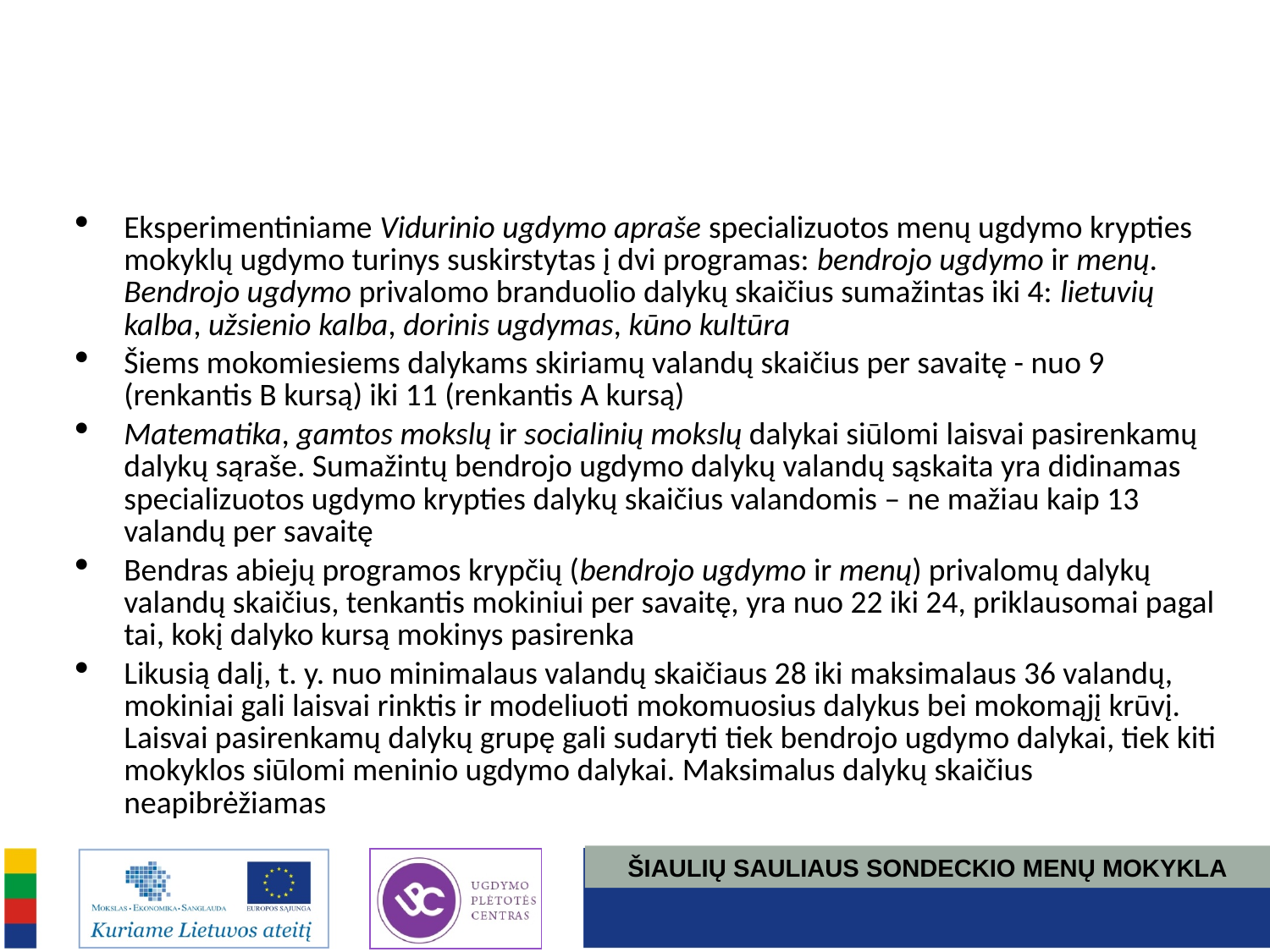

Eksperimentiniame Vidurinio ugdymo apraše specializuotos menų ugdymo krypties mokyklų ugdymo turinys suskirstytas į dvi programas: bendrojo ugdymo ir menų. Bendrojo ugdymo privalomo branduolio dalykų skaičius sumažintas iki 4: lietuvių kalba, užsienio kalba, dorinis ugdymas, kūno kultūra
Šiems mokomiesiems dalykams skiriamų valandų skaičius per savaitę - nuo 9 (renkantis B kursą) iki 11 (renkantis A kursą)
Matematika, gamtos mokslų ir socialinių mokslų dalykai siūlomi laisvai pasirenkamų dalykų sąraše. Sumažintų bendrojo ugdymo dalykų valandų sąskaita yra didinamas specializuotos ugdymo krypties dalykų skaičius valandomis – ne mažiau kaip 13 valandų per savaitę
Bendras abiejų programos krypčių (bendrojo ugdymo ir menų) privalomų dalykų valandų skaičius, tenkantis mokiniui per savaitę, yra nuo 22 iki 24, priklausomai pagal tai, kokį dalyko kursą mokinys pasirenka
Likusią dalį, t. y. nuo minimalaus valandų skaičiaus 28 iki maksimalaus 36 valandų, mokiniai gali laisvai rinktis ir modeliuoti mokomuosius dalykus bei mokomąjį krūvį. Laisvai pasirenkamų dalykų grupę gali sudaryti tiek bendrojo ugdymo dalykai, tiek kiti mokyklos siūlomi meninio ugdymo dalykai. Maksimalus dalykų skaičius neapibrėžiamas
ŠIAULIŲ SAULIAUS SONDECKIO MENŲ MOKYKLA